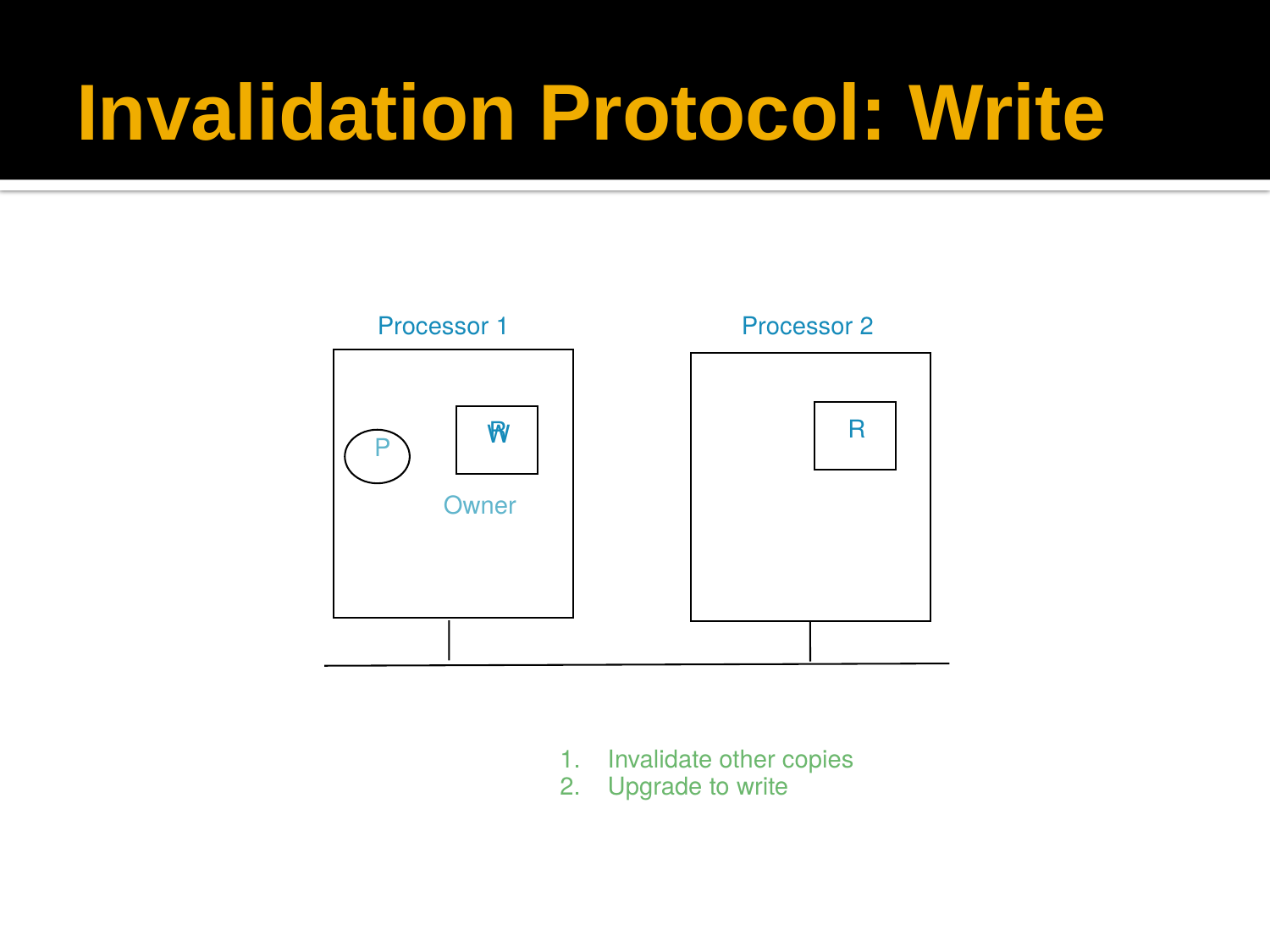

# Invalidation Protocol: Write
Processor 1
Processor 2

R
R
W
P

Owner

Invalidate other copies
Upgrade to write